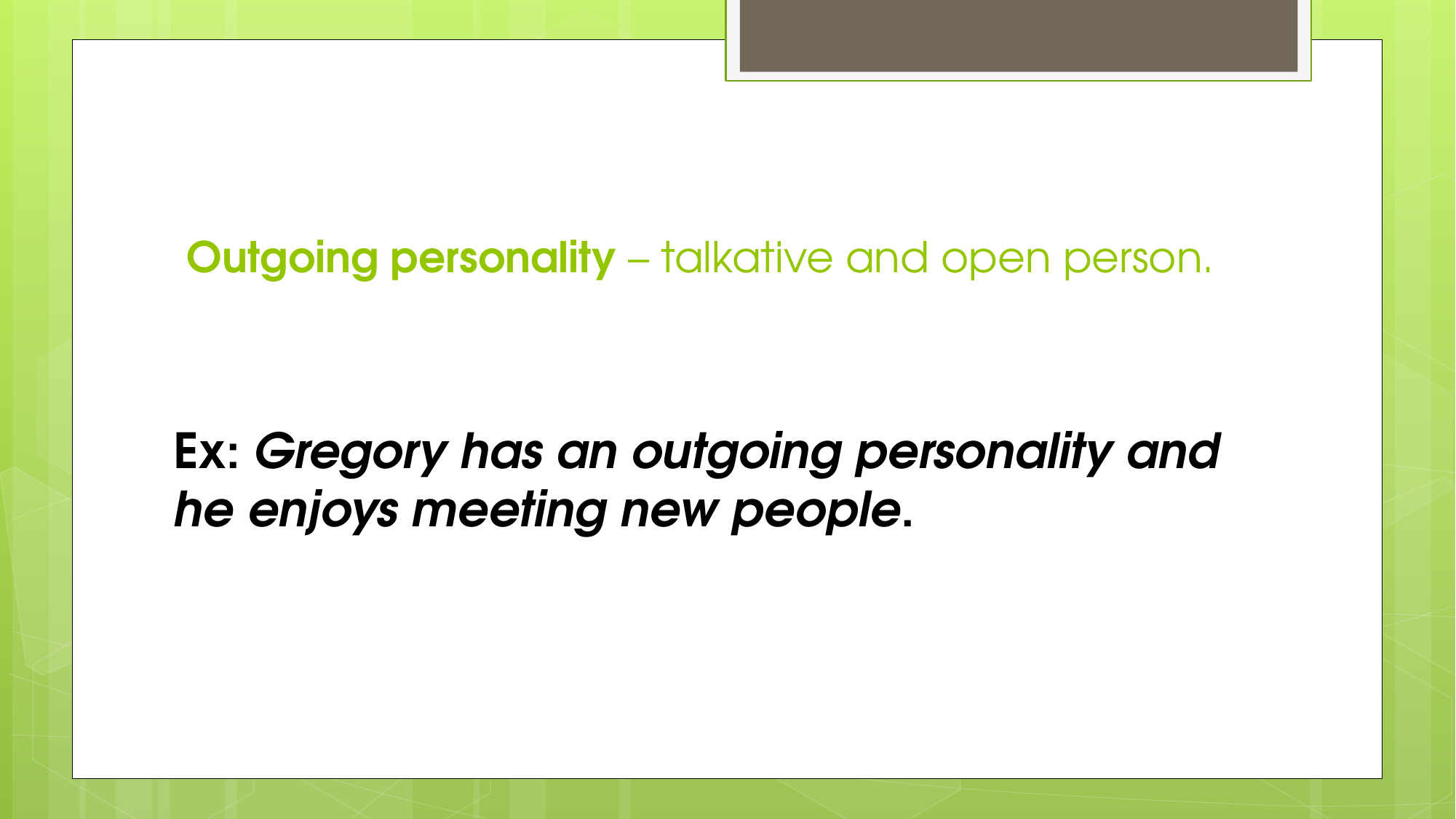

# Outgoing personality – talkative and open person.
Ex: Gregory has an outgoing personality and he enjoys meeting new people.